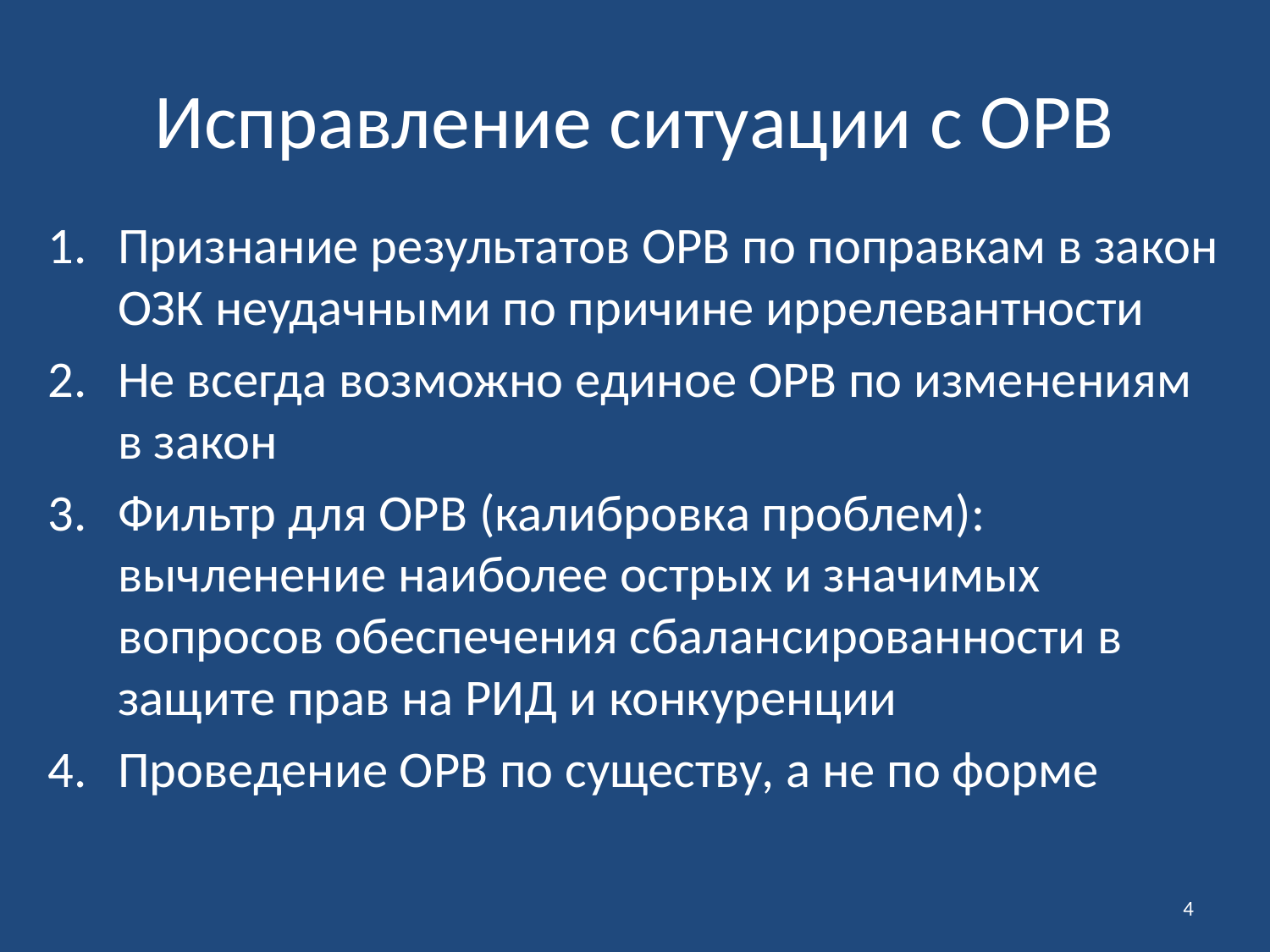

# Исправление ситуации с ОРВ
Признание результатов ОРВ по поправкам в закон ОЗК неудачными по причине иррелевантности
Не всегда возможно единое ОРВ по изменениям в закон
Фильтр для ОРВ (калибровка проблем): вычленение наиболее острых и значимых вопросов обеспечения сбалансированности в защите прав на РИД и конкуренции
Проведение ОРВ по существу, а не по форме

4